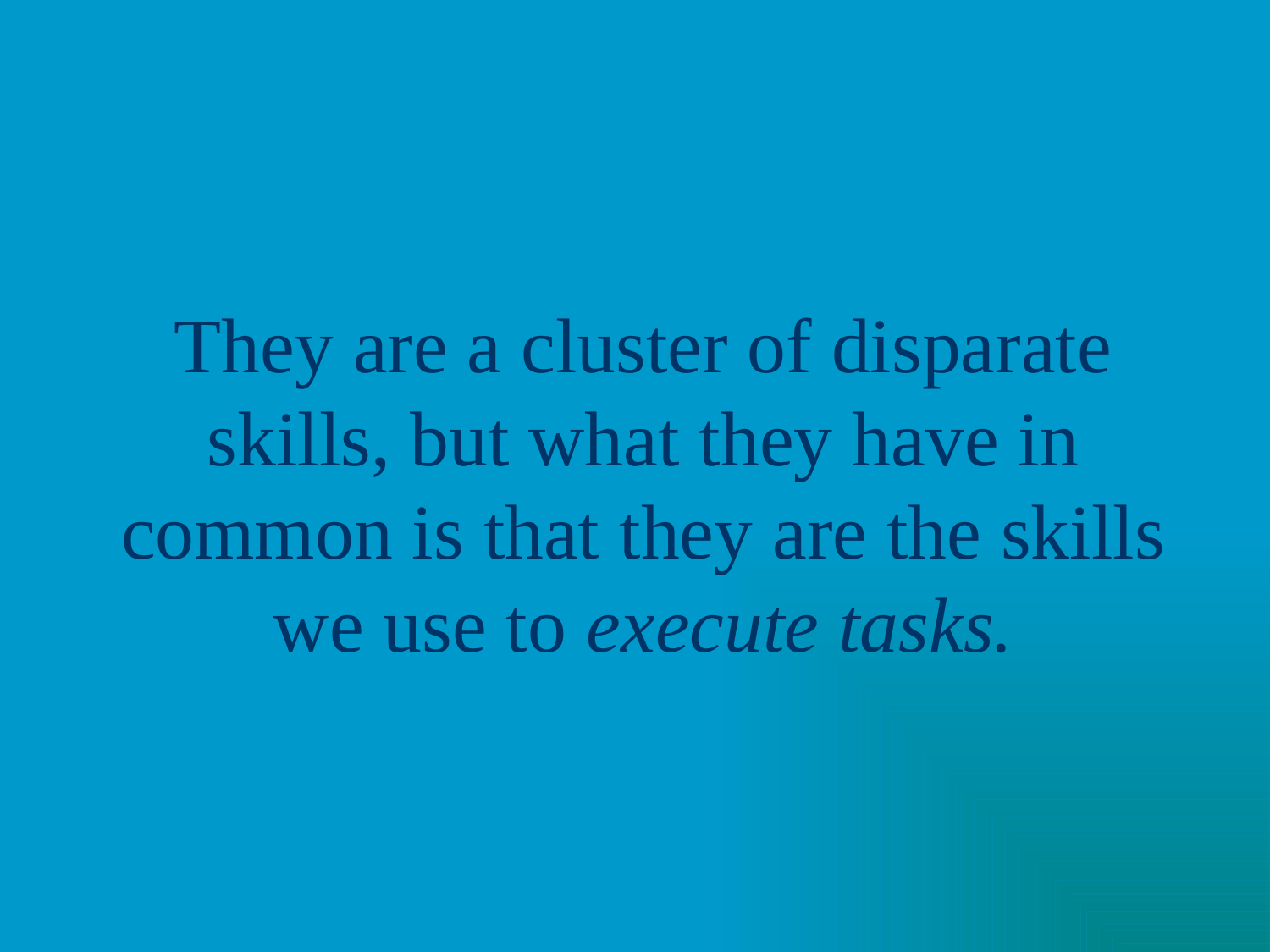

# They are a cluster of disparate skills, but what they have in common is that they are the skills we use to execute tasks.